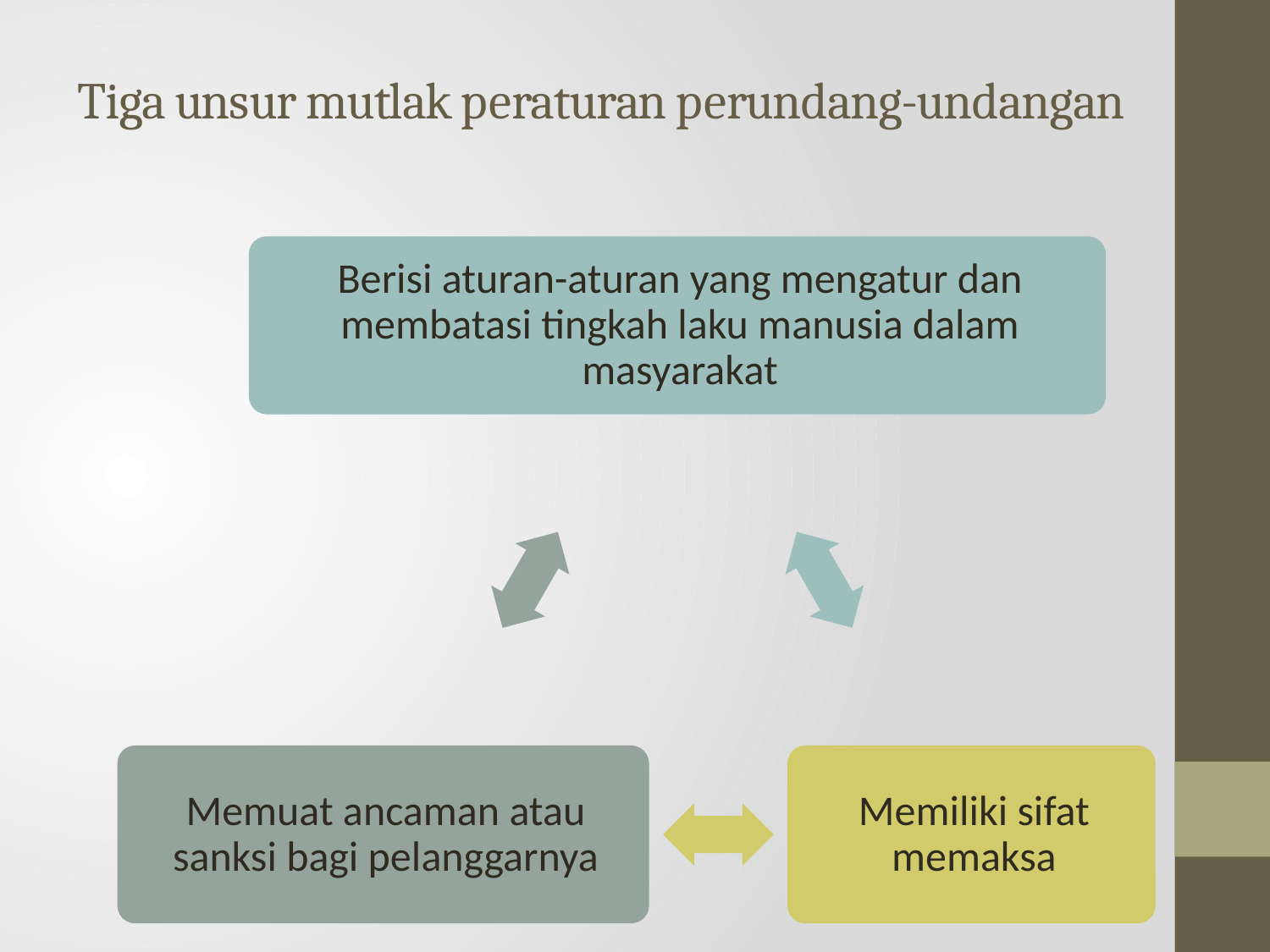

# Tiga unsur mutlak peraturan perundang-undangan
Berisi aturan-aturan yang mengatur dan membatasi tingkah laku manusia dalam masyarakat

Memiliki sifat memaksa

Memuat ancaman atau sanksi bagi pelanggarnya